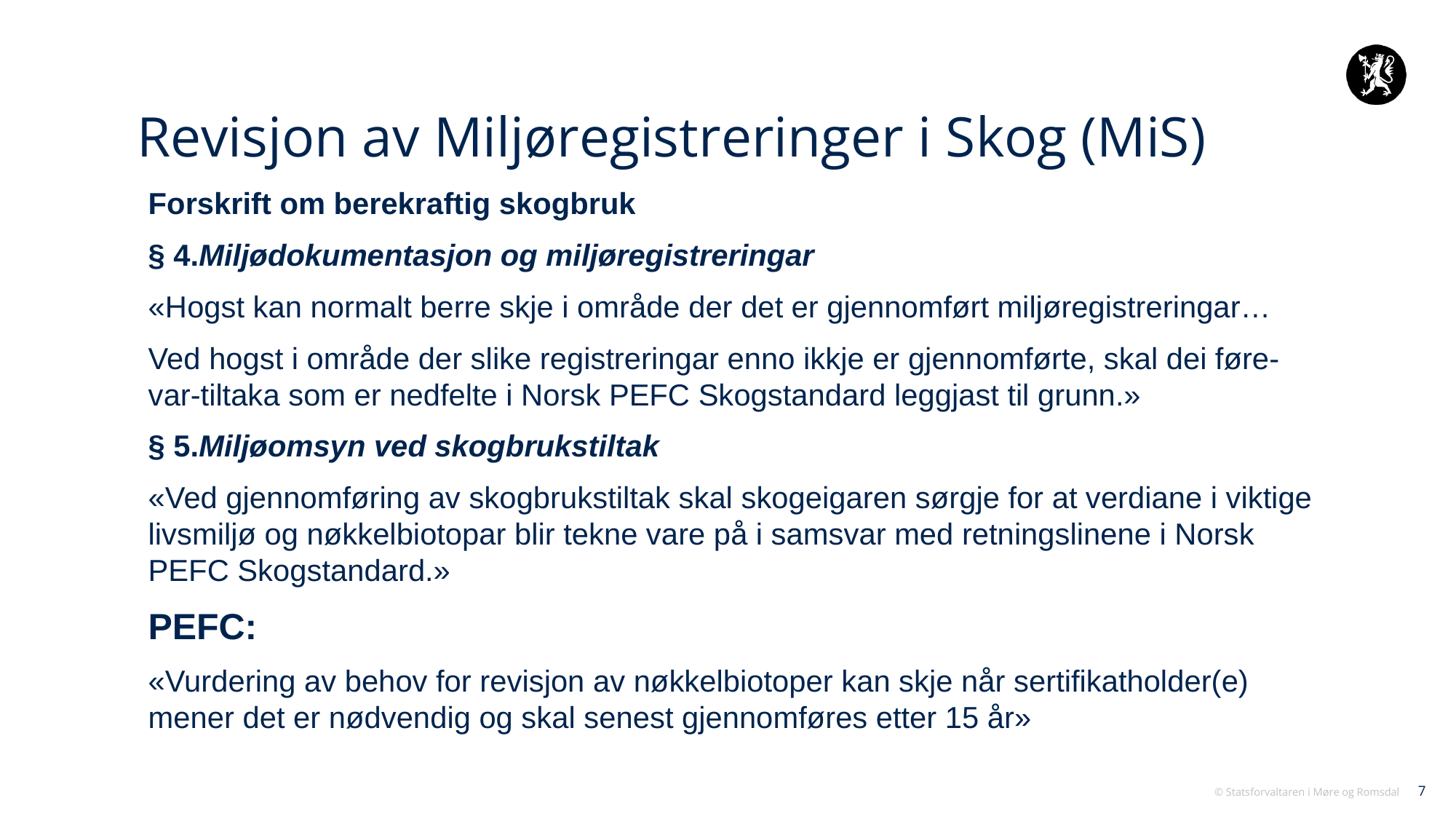

# Revisjon av Miljøregistreringer i Skog (MiS)
Forskrift om berekraftig skogbruk
§ 4.Miljødokumentasjon og miljøregistreringar
«Hogst kan normalt berre skje i område der det er gjennomført miljøregistreringar…
Ved hogst i område der slike registreringar enno ikkje er gjennomførte, skal dei føre-var-tiltaka som er nedfelte i Norsk PEFC Skogstandard leggjast til grunn.»
§ 5.Miljøomsyn ved skogbrukstiltak
«Ved gjennomføring av skogbrukstiltak skal skogeigaren sørgje for at verdiane i viktige livsmiljø og nøkkelbiotopar blir tekne vare på i samsvar med retningslinene i Norsk PEFC Skogstandard.»
PEFC:
«Vurdering av behov for revisjon av nøkkelbiotoper kan skje når sertifikatholder(e) mener det er nødvendig og skal senest gjennomføres etter 15 år»